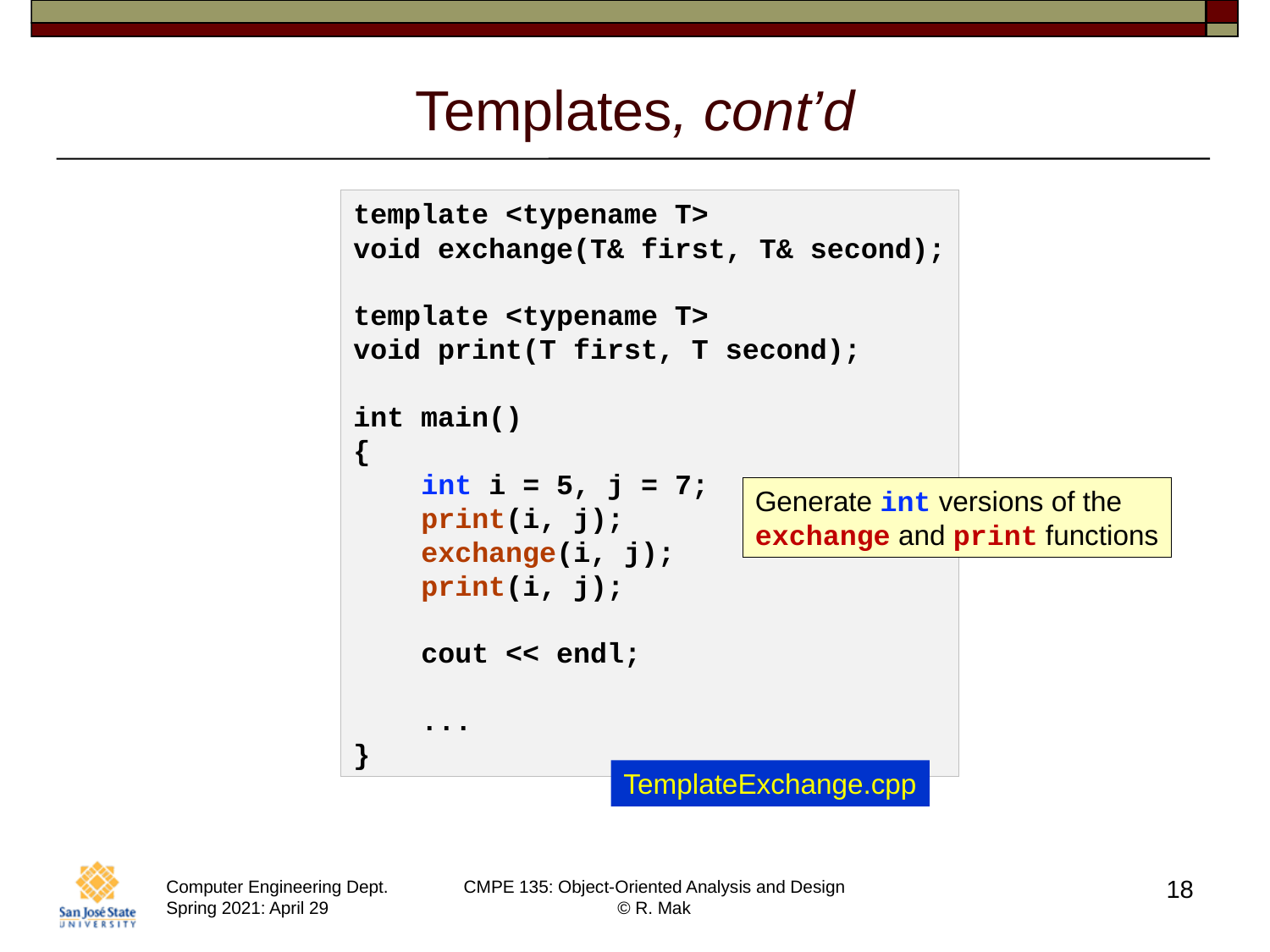

# Templates, cont’d
template <typename T>
void exchange(T& first, T& second);

template <typename T>
void print(T first, T second);
int main()
{
    int i = 5, j = 7;
    print(i, j);
    exchange(i, j);
    print(i, j);
    cout << endl;

    ...
}
Generate int versions of the
exchange and print functions
TemplateExchange.cpp
18